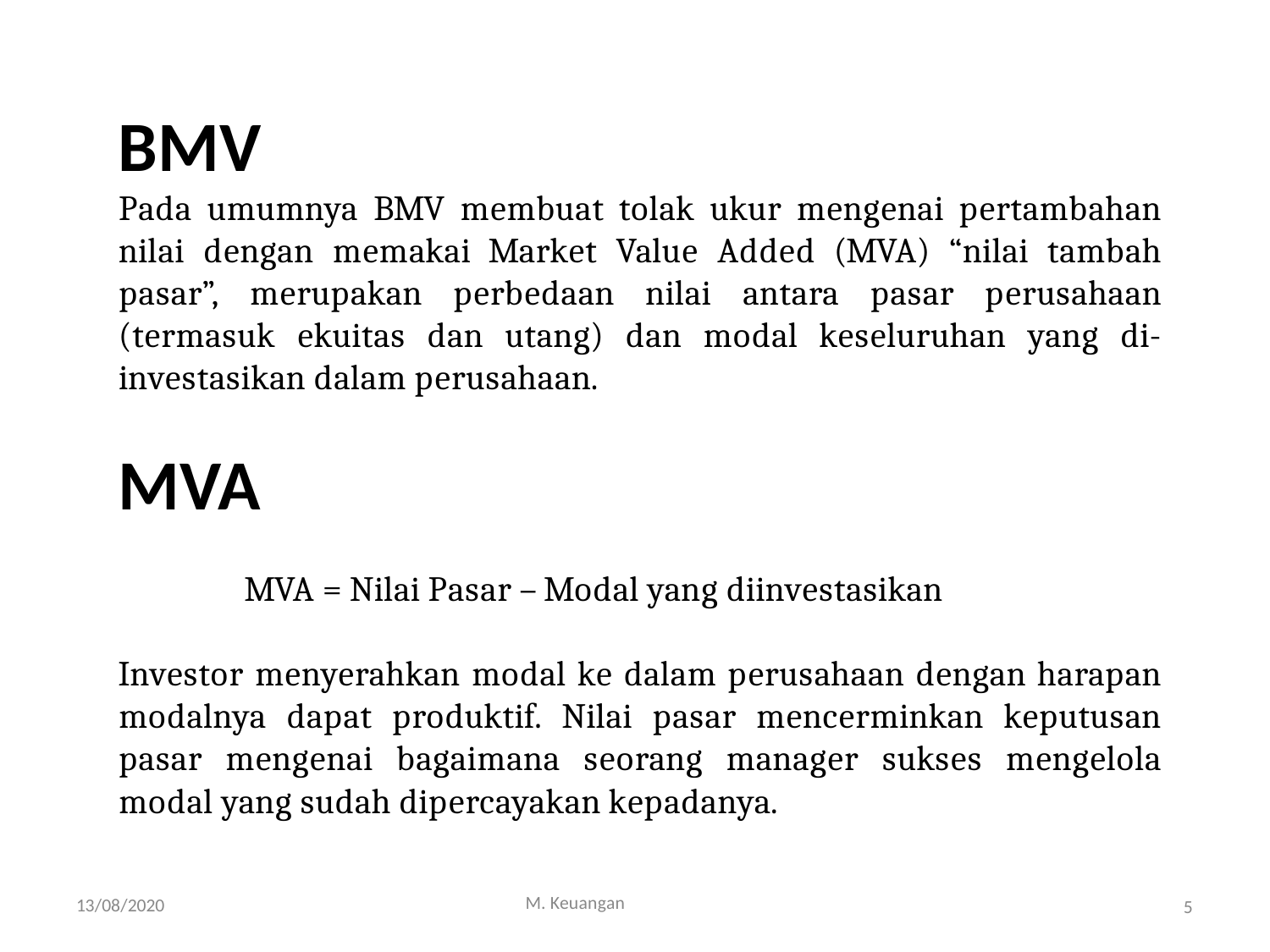

BMV
Pada umumnya BMV membuat tolak ukur mengenai pertambahan nilai dengan memakai Market Value Added (MVA) “nilai tambah pasar”, merupakan perbedaan nilai antara pasar perusahaan (termasuk ekuitas dan utang) dan modal keseluruhan yang di-investasikan dalam perusahaan.

MVA

	MVA = Nilai Pasar – Modal yang diinvestasikan

Investor menyerahkan modal ke dalam perusahaan dengan harapan modalnya dapat produktif. Nilai pasar mencerminkan keputusan pasar mengenai bagaimana seorang manager sukses mengelola modal yang sudah dipercayakan kepadanya.

M. Keuangan
13/08/2020
5